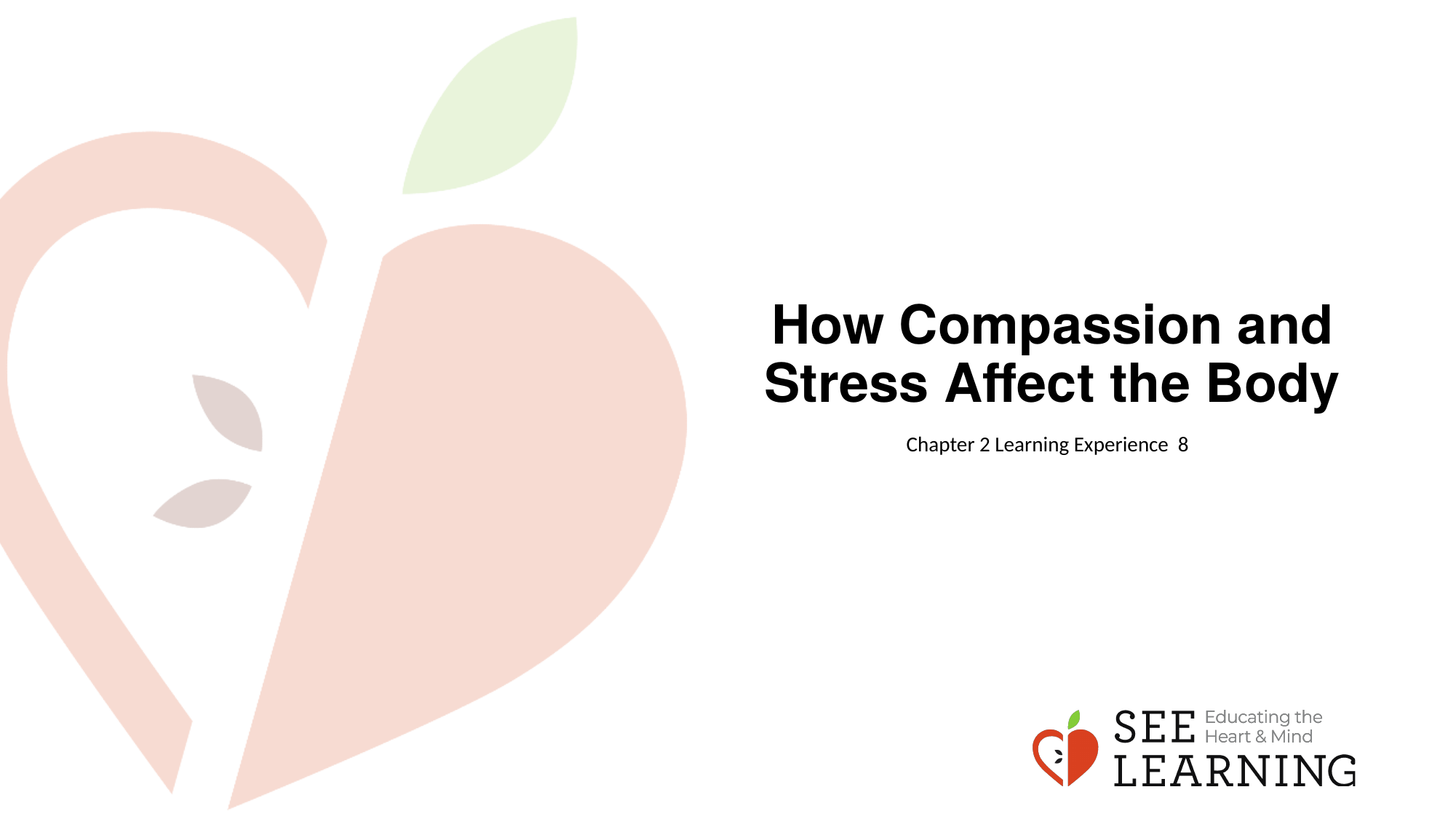

# How Compassion and Stress Affect the Body
Chapter 2 Learning Experience  8